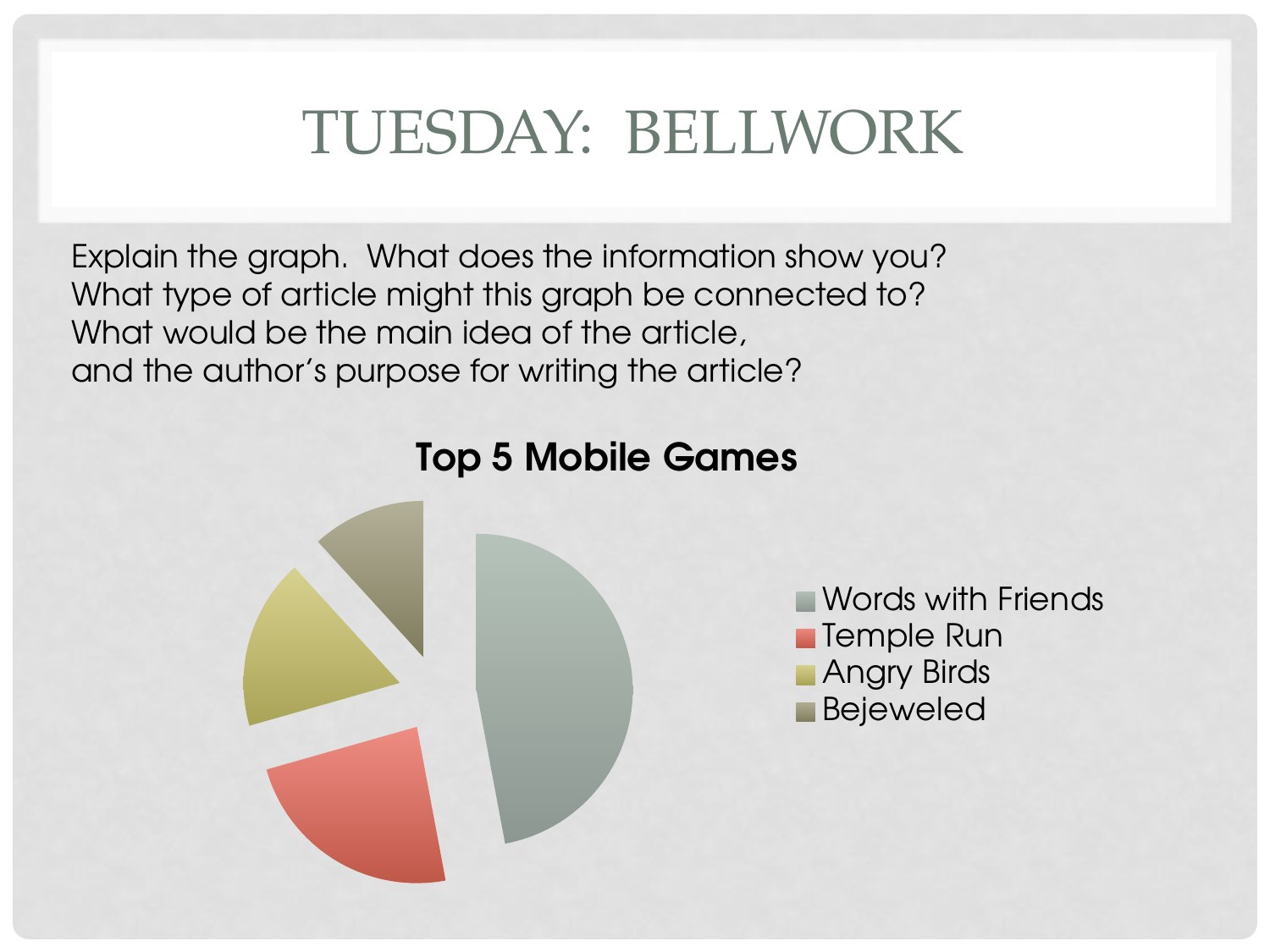

# Tuesday:  Bellwork
Explain the graph.  What does the information show you?
What type of article might this graph be connected to?
What would be the main idea of the article,
and the author’s purpose for writing the article?

### Chart:

| Category | Top 5 Mobile Games |
|---|---|
| Words with Friends | 4.0 |
| Temple Run | 2.0 |
| Angry Birds | 1.5 |
| Bejeweled | 1.0 |